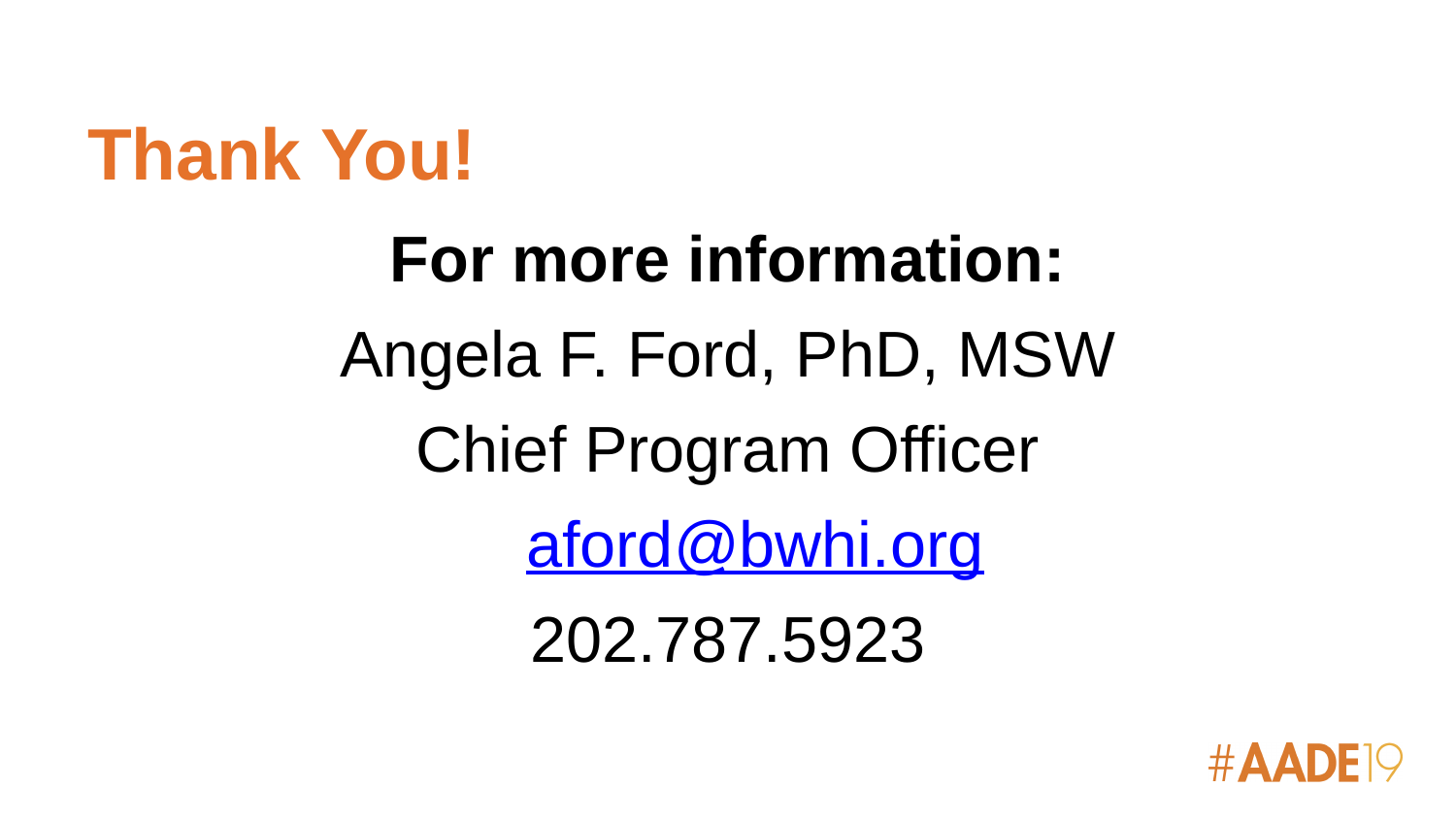

# Thank You!
For more information:
Angela F. Ford, PhD, MSW
Chief Program Officer
aford@bwhi.org
202.787.5923